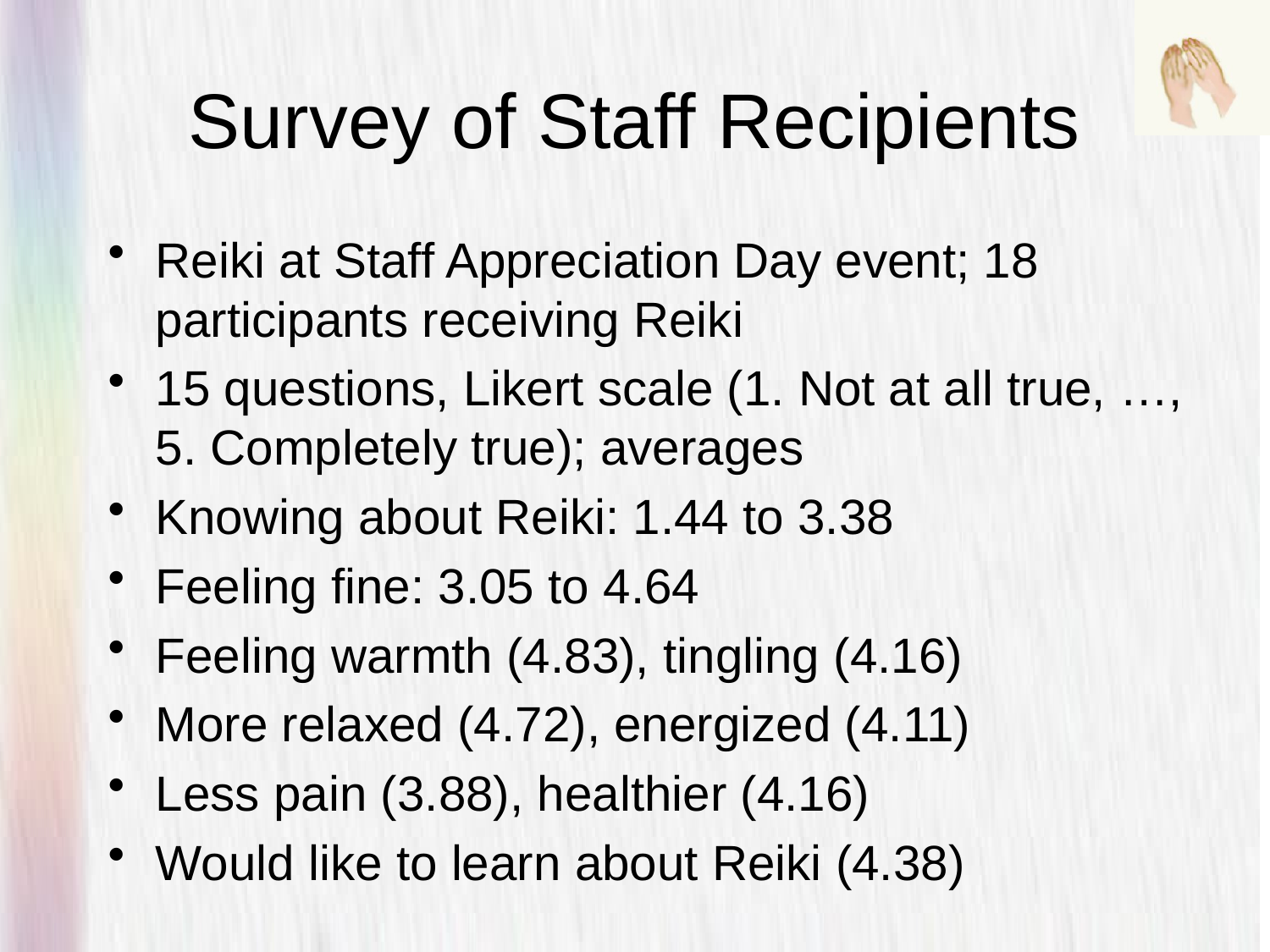

# Survey of Staff Recipients
Reiki at Staff Appreciation Day event; 18 participants receiving Reiki
15 questions, Likert scale (1. Not at all true, …, 5. Completely true); averages
Knowing about Reiki: 1.44 to 3.38
Feeling fine: 3.05 to 4.64
Feeling warmth (4.83), tingling (4.16)
More relaxed (4.72), energized (4.11)
Less pain (3.88), healthier (4.16)
Would like to learn about Reiki (4.38)